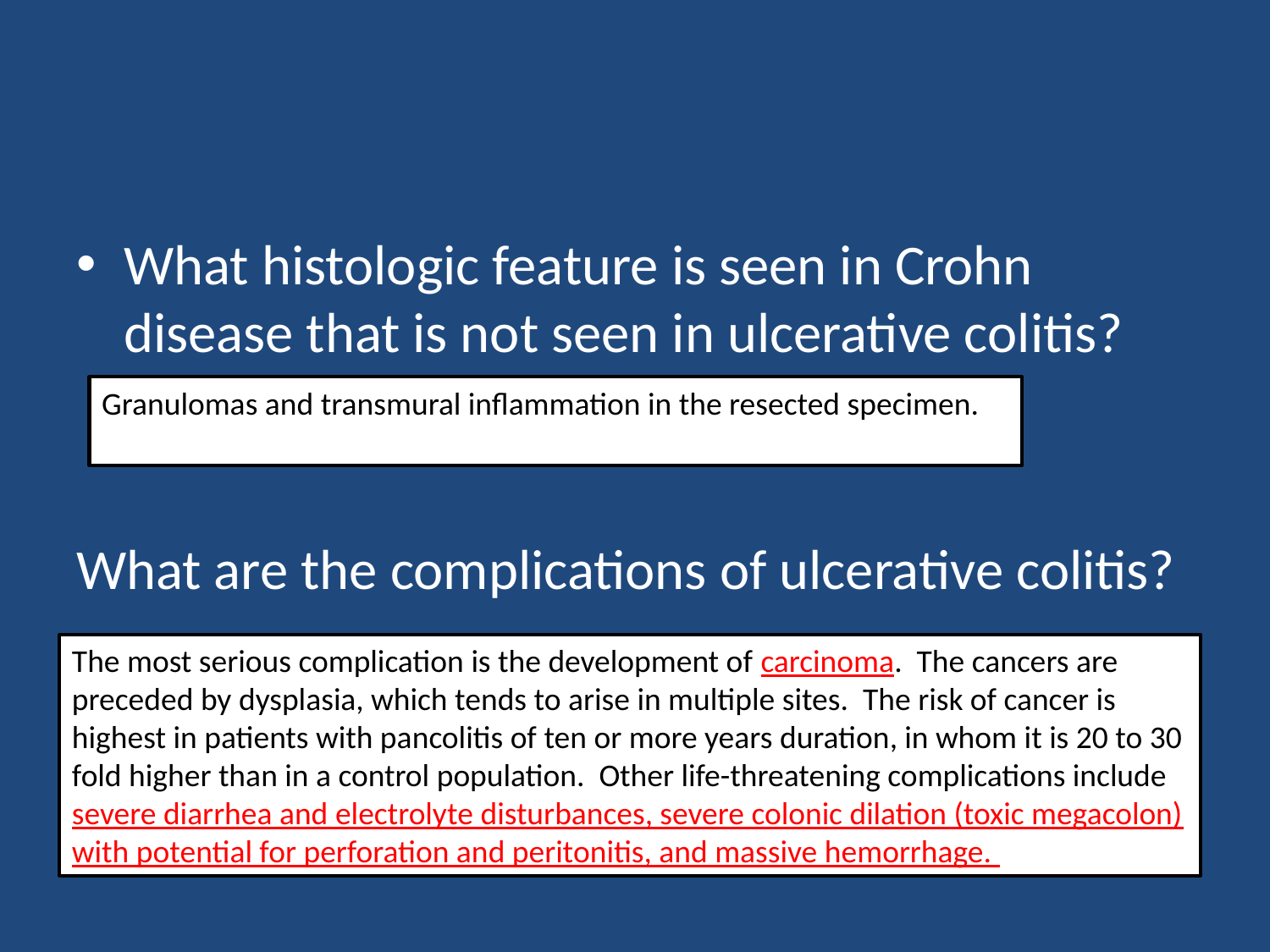

#
What histologic feature is seen in Crohn disease that is not seen in ulcerative colitis?

What are the complications of ulcerative colitis?

Granulomas and transmural inflammation in the resected specimen.
The most serious complication is the development of carcinoma.  The cancers are preceded by dysplasia, which tends to arise in multiple sites.  The risk of cancer is highest in patients with pancolitis of ten or more years duration, in whom it is 20 to 30 fold higher than in a control population.  Other life-threatening complications include severe diarrhea and electrolyte disturbances, severe colonic dilation (toxic megacolon) with potential for perforation and peritonitis, and massive hemorrhage.